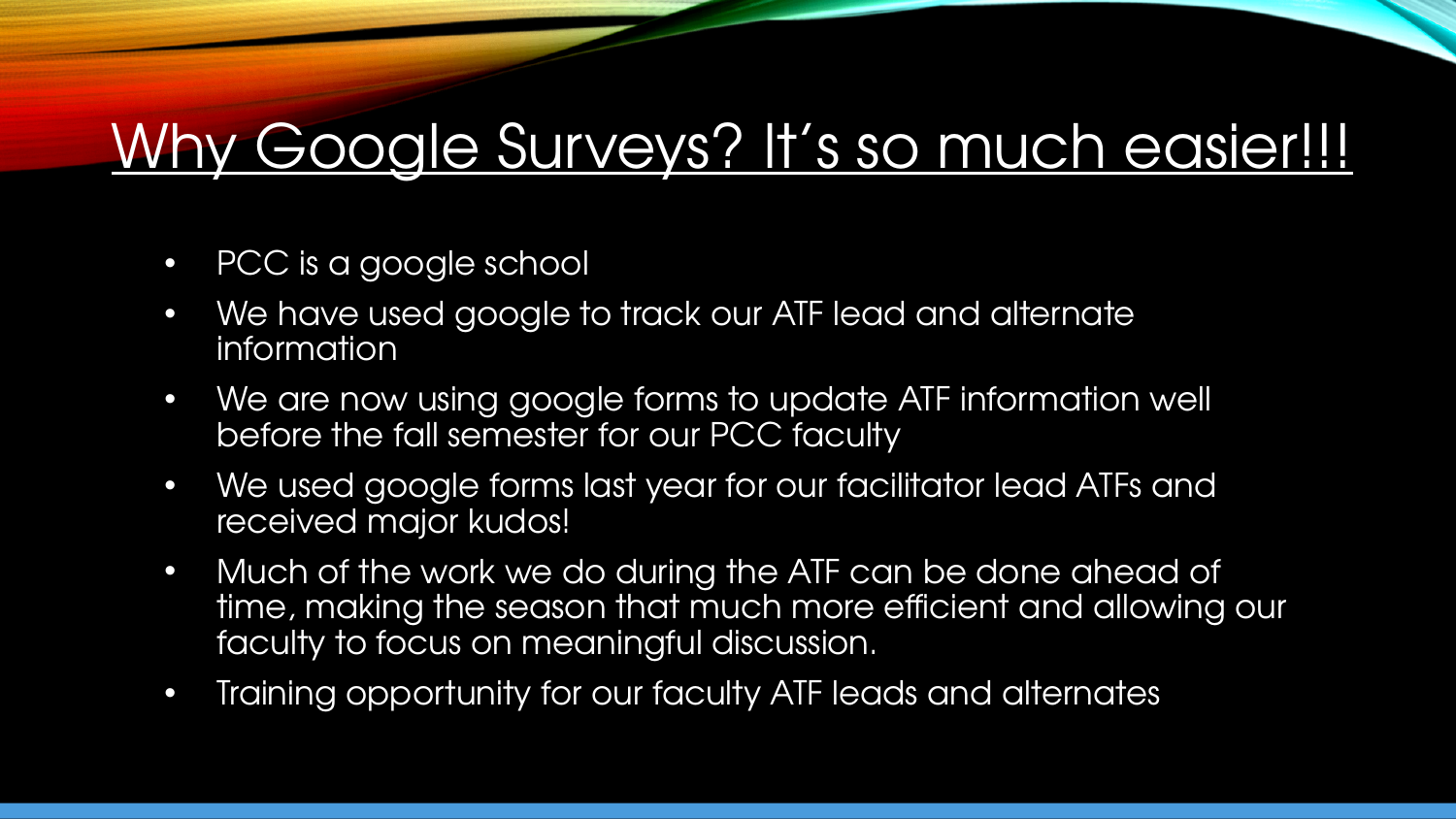

# Why Google Surveys? It’s so much easier!!!
PCC is a google school
We have used google to track our ATF lead and alternate information
We are now using google forms to update ATF information well before the fall semester for our PCC faculty
We used google forms last year for our facilitator lead ATFs and received major kudos!
Much of the work we do during the ATF can be done ahead of time, making the season that much more efficient and allowing our faculty to focus on meaningful discussion.
Training opportunity for our faculty ATF leads and alternates